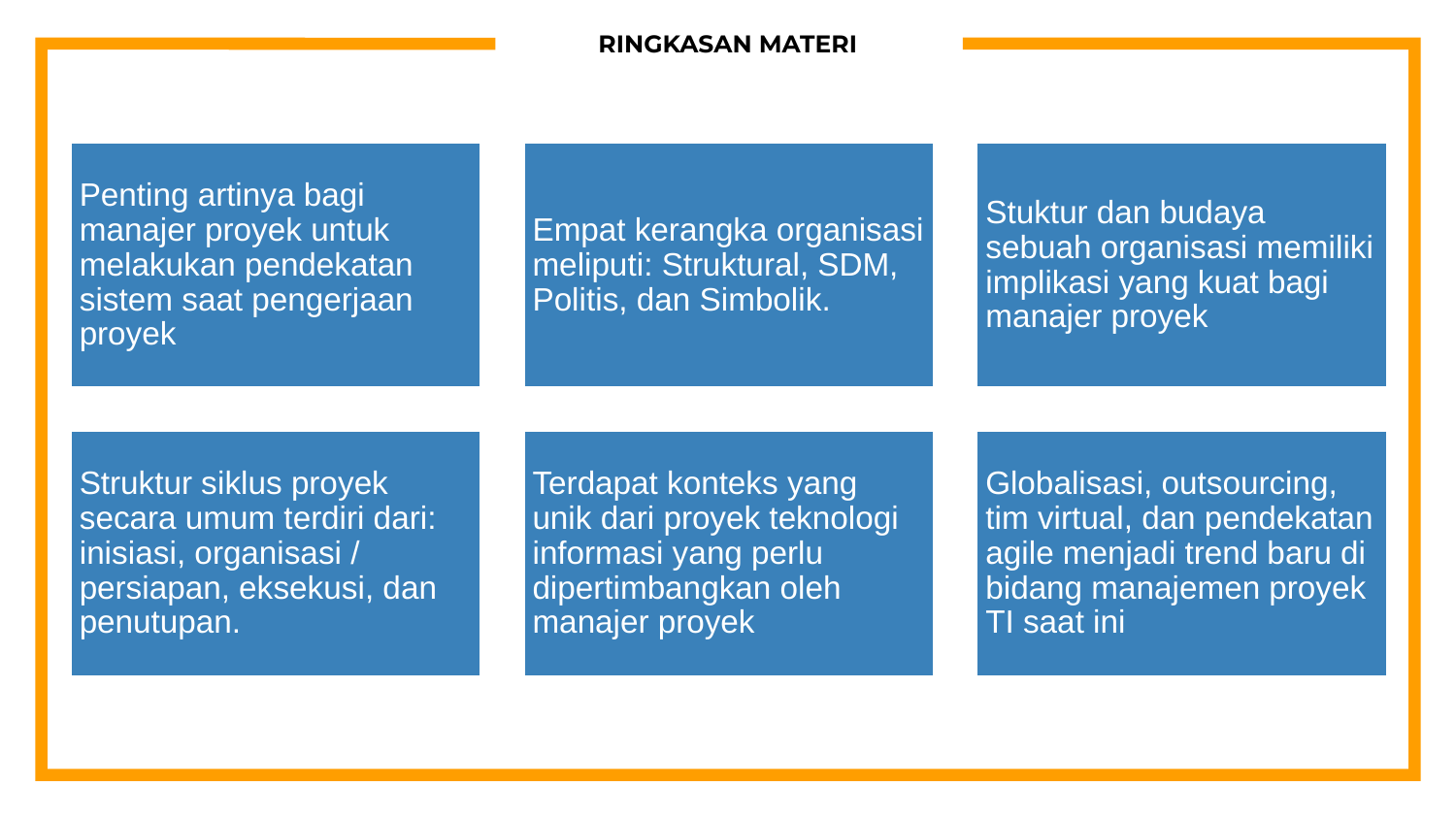

# RINGKASAN MATERI
Penting artinya bagi manajer proyek untuk melakukan pendekatan sistem saat pengerjaan proyek
Empat kerangka organisasi meliputi: Struktural, SDM, Politis, dan Simbolik.
Stuktur dan budaya sebuah organisasi memiliki implikasi yang kuat bagi manajer proyek
Struktur siklus proyek secara umum terdiri dari: inisiasi, organisasi / persiapan, eksekusi, dan penutupan.
Terdapat konteks yang unik dari proyek teknologi informasi yang perlu dipertimbangkan oleh manajer proyek
Globalisasi, outsourcing, tim virtual, dan pendekatan agile menjadi trend baru di bidang manajemen proyek TI saat ini